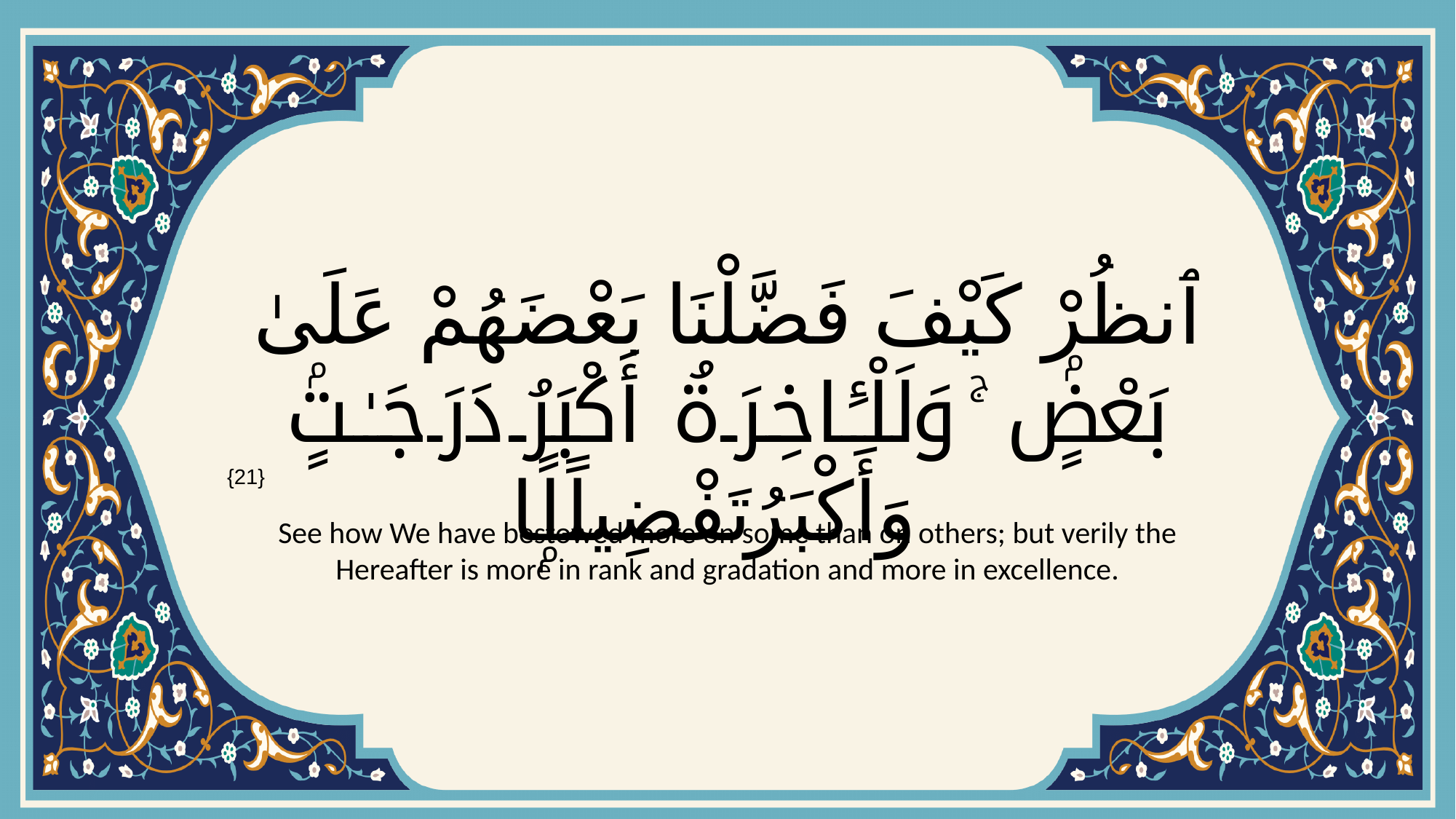

# ٱنظُرْ كَيْفَ فَضَّلْنَا بَعْضَهُمْ عَلَىٰ بَعْضٍۢ ۚ وَلَلْـَٔاخِرَةُ أَكْبَرُ دَرَجَـٰتٍۢ وَأَكْبَرُ تَفْضِيلًۭا
{21}
See how We have bestowed more on some than on others; but verily the Hereafter is more in rank and gradation and more in excellence.